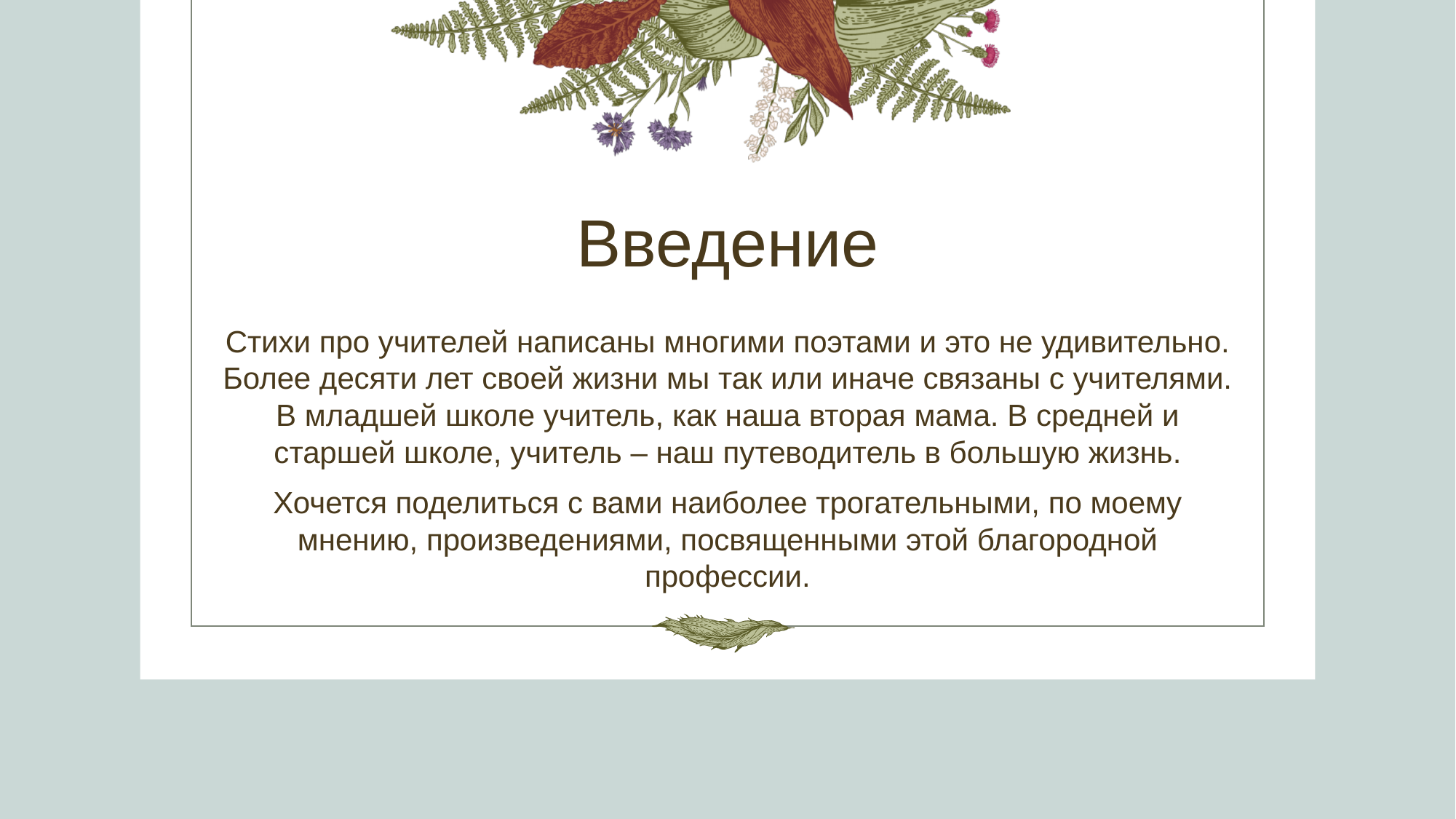

# Введение
Стихи про учителей написаны многими поэтами и это не удивительно. Более десяти лет своей жизни мы так или иначе связаны с учителями. В младшей школе учитель, как наша вторая мама. В средней и старшей школе, учитель – наш путеводитель в большую жизнь.
Хочется поделиться с вами наиболее трогательными, по моему мнению, произведениями, посвященными этой благородной профессии.